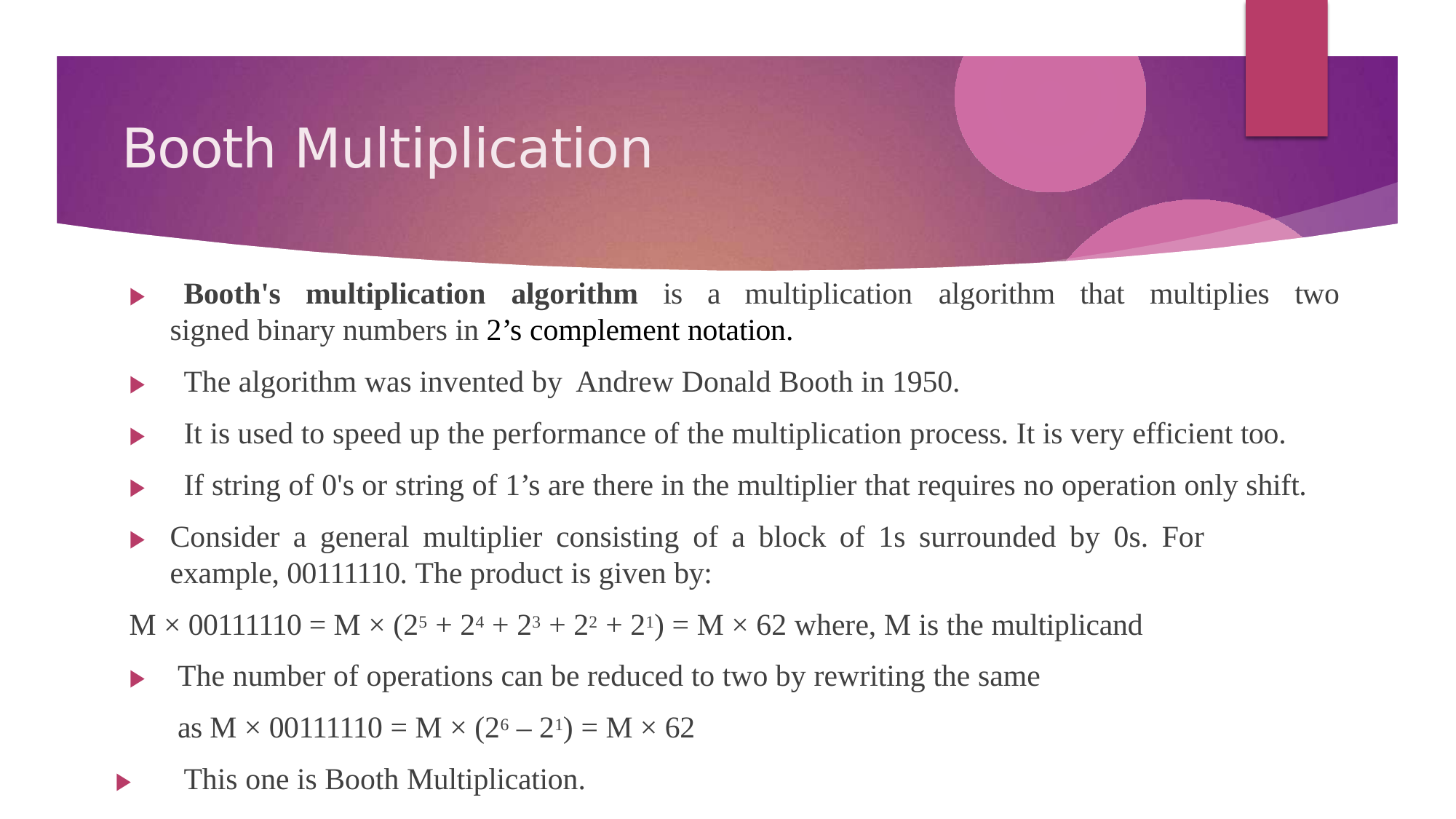

# Booth Multiplication
▶	Booth's	multiplication	algorithm	is	a	multiplication	algorithm	that	multiplies	two
signed binary numbers in 2’s complement notation.
▶	The algorithm was invented by Andrew Donald Booth in 1950.
▶	It is used to speed up the performance of the multiplication process. It is very efficient too.
▶	If string of 0's or string of 1’s are there in the multiplier that requires no operation only shift.
▶	Consider a general multiplier consisting of a block of 1s surrounded by 0s. For example, 00111110. The product is given by:
M × 00111110 = M × (25 + 24 + 23 + 22 + 21) = M × 62 where, M is the multiplicand
▶	The number of operations can be reduced to two by rewriting the same as M × 00111110 = M × (26 – 21) = M × 62
▶	This one is Booth Multiplication.